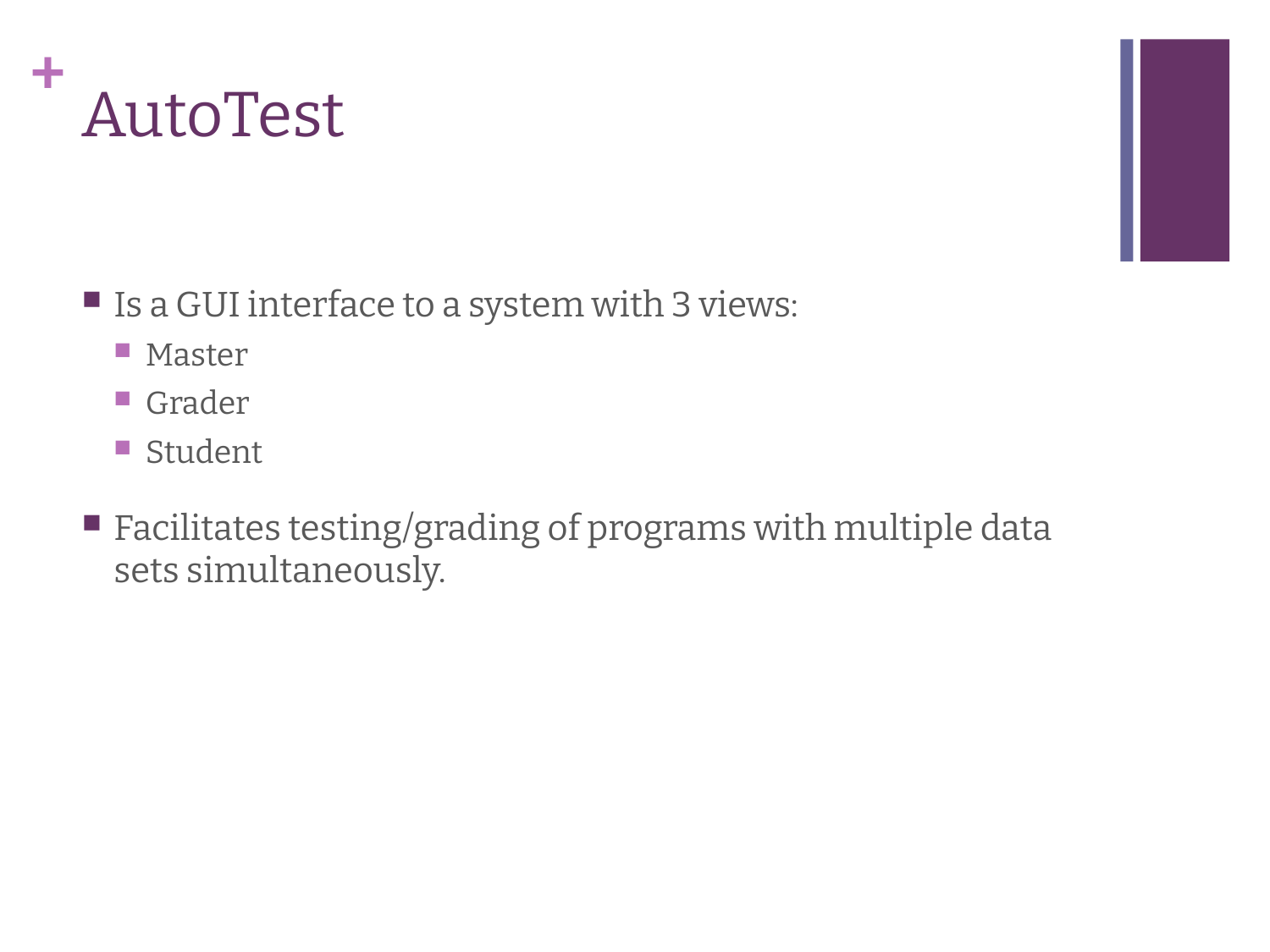

# AutoTest
Is a GUI interface to a system with 3 views:
Master
Grader
Student
Facilitates testing/grading of programs with multiple data sets simultaneously.